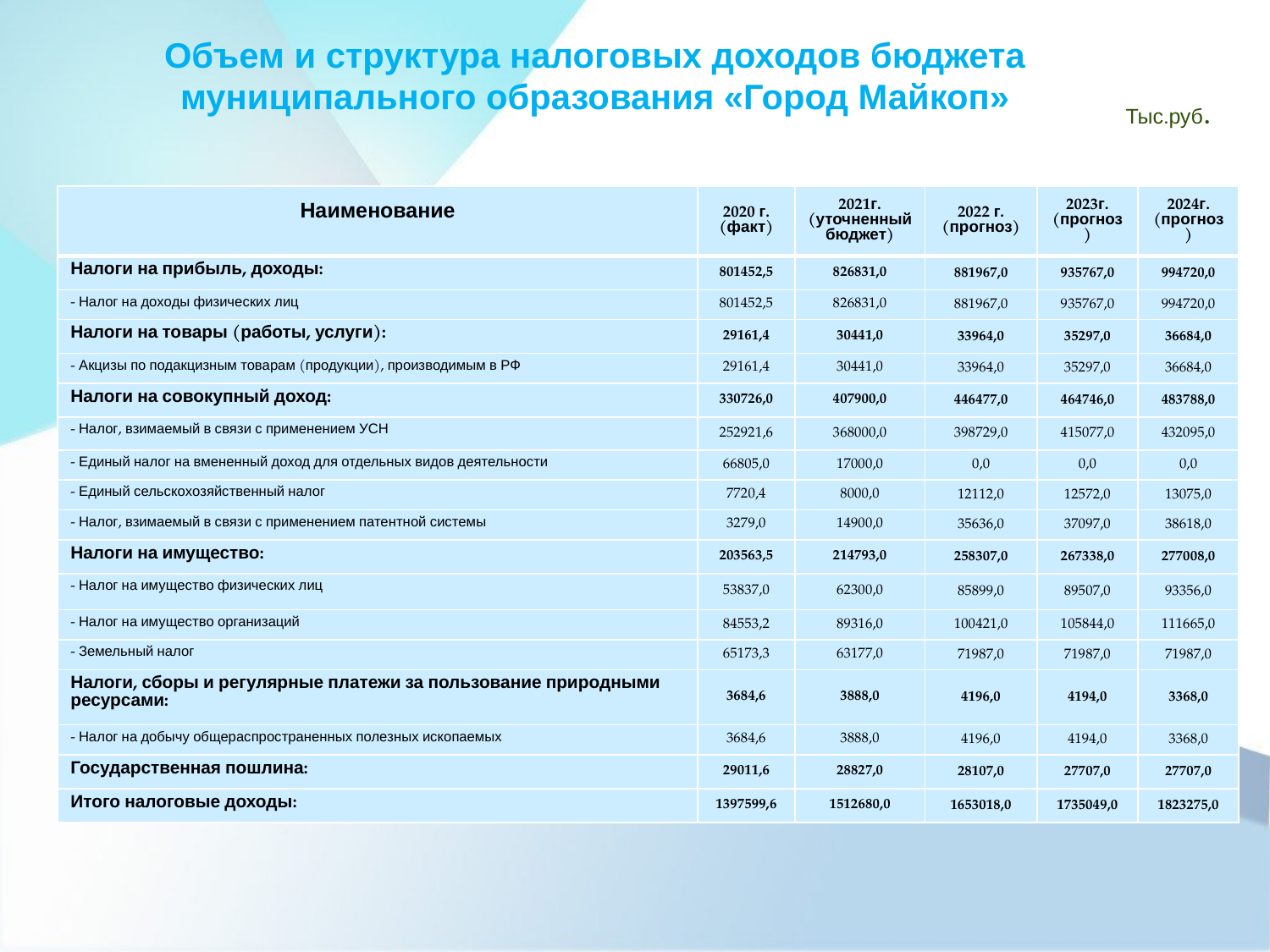

Объем и структура налоговых доходов бюджета муниципального образования «Город Майкоп»
Тыс.руб.
| Наименование | 2020 г. (факт) | 2021г. (уточненный бюджет) | 2022 г. (прогноз) | 2023г. (прогноз) | 2024г. (прогноз) |
| --- | --- | --- | --- | --- | --- |
| Налоги на прибыль, доходы: | 801452,5 | 826831,0 | 881967,0 | 935767,0 | 994720,0 |
| - Налог на доходы физических лиц | 801452,5 | 826831,0 | 881967,0 | 935767,0 | 994720,0 |
| Налоги на товары (работы, услуги): | 29161,4 | 30441,0 | 33964,0 | 35297,0 | 36684,0 |
| - Акцизы по подакцизным товарам (продукции), производимым в РФ | 29161,4 | 30441,0 | 33964,0 | 35297,0 | 36684,0 |
| Налоги на совокупный доход: | 330726,0 | 407900,0 | 446477,0 | 464746,0 | 483788,0 |
| - Налог, взимаемый в связи с применением УСН | 252921,6 | 368000,0 | 398729,0 | 415077,0 | 432095,0 |
| - Единый налог на вмененный доход для отдельных видов деятельности | 66805,0 | 17000,0 | 0,0 | 0,0 | 0,0 |
| - Единый сельскохозяйственный налог | 7720,4 | 8000,0 | 12112,0 | 12572,0 | 13075,0 |
| - Налог, взимаемый в связи с применением патентной системы | 3279,0 | 14900,0 | 35636,0 | 37097,0 | 38618,0 |
| Налоги на имущество: | 203563,5 | 214793,0 | 258307,0 | 267338,0 | 277008,0 |
| - Налог на имущество физических лиц | 53837,0 | 62300,0 | 85899,0 | 89507,0 | 93356,0 |
| - Налог на имущество организаций | 84553,2 | 89316,0 | 100421,0 | 105844,0 | 111665,0 |
| - Земельный налог | 65173,3 | 63177,0 | 71987,0 | 71987,0 | 71987,0 |
| Налоги, сборы и регулярные платежи за пользование природными ресурсами: | 3684,6 | 3888,0 | 4196,0 | 4194,0 | 3368,0 |
| - Налог на добычу общераспространенных полезных ископаемых | 3684,6 | 3888,0 | 4196,0 | 4194,0 | 3368,0 |
| Государственная пошлина: | 29011,6 | 28827,0 | 28107,0 | 27707,0 | 27707,0 |
| Итого налоговые доходы: | 1397599,6 | 1512680,0 | 1653018,0 | 1735049,0 | 1823275,0 |